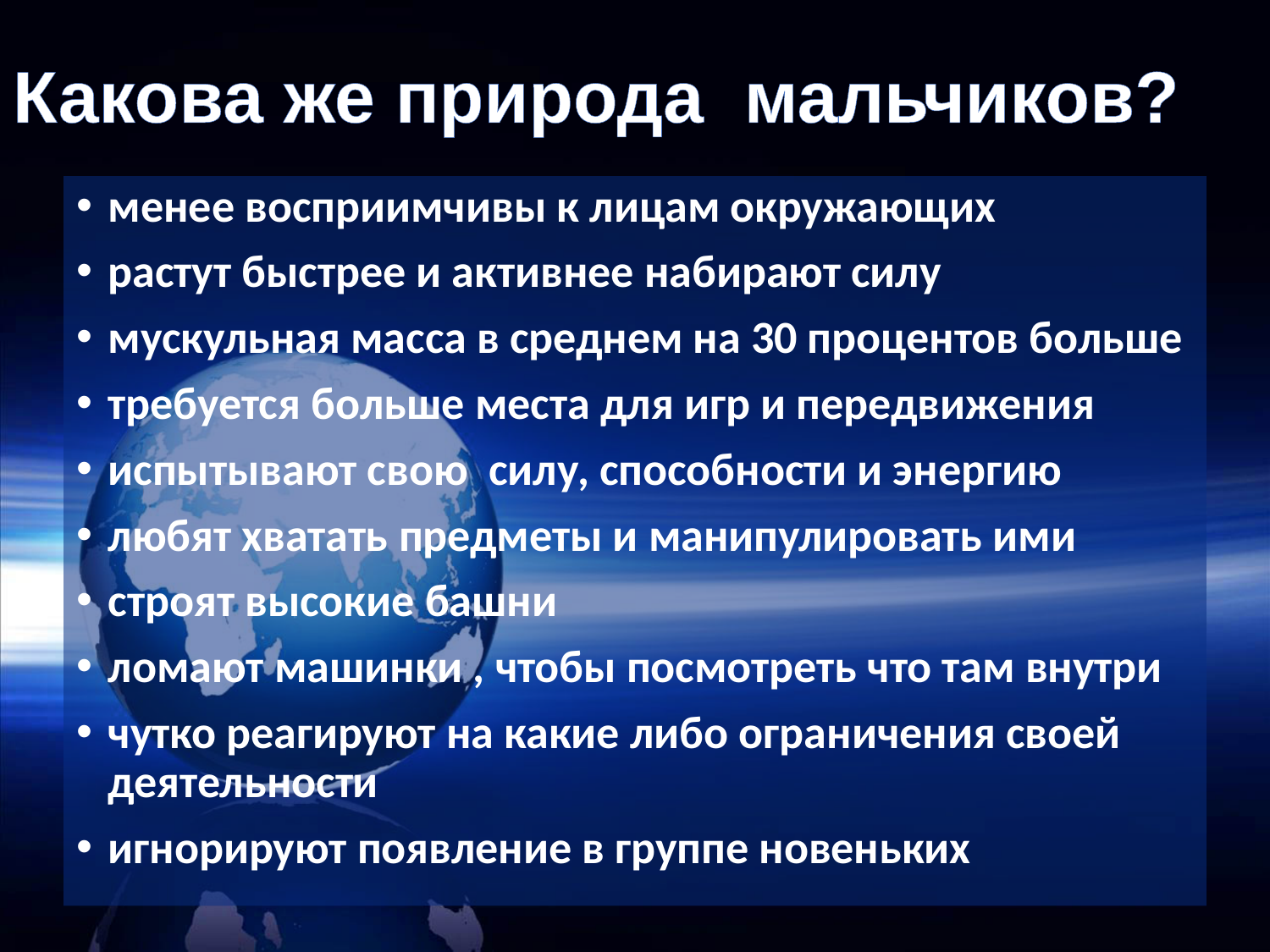

# Какова же природа  мальчиков?
менее восприимчивы к лицам окружающих
растут быстрее и активнее набирают силу
мускульная масса в среднем на 30 процентов больше
требуется больше места для игр и передвижения
испытывают свою  силу, способности и энергию
любят хватать предметы и манипулировать ими
строят высокие башни
ломают машинки , чтобы посмотреть что там внутри
чутко реагируют на какие либо ограничения своей деятельности
игнорируют появление в группе новеньких